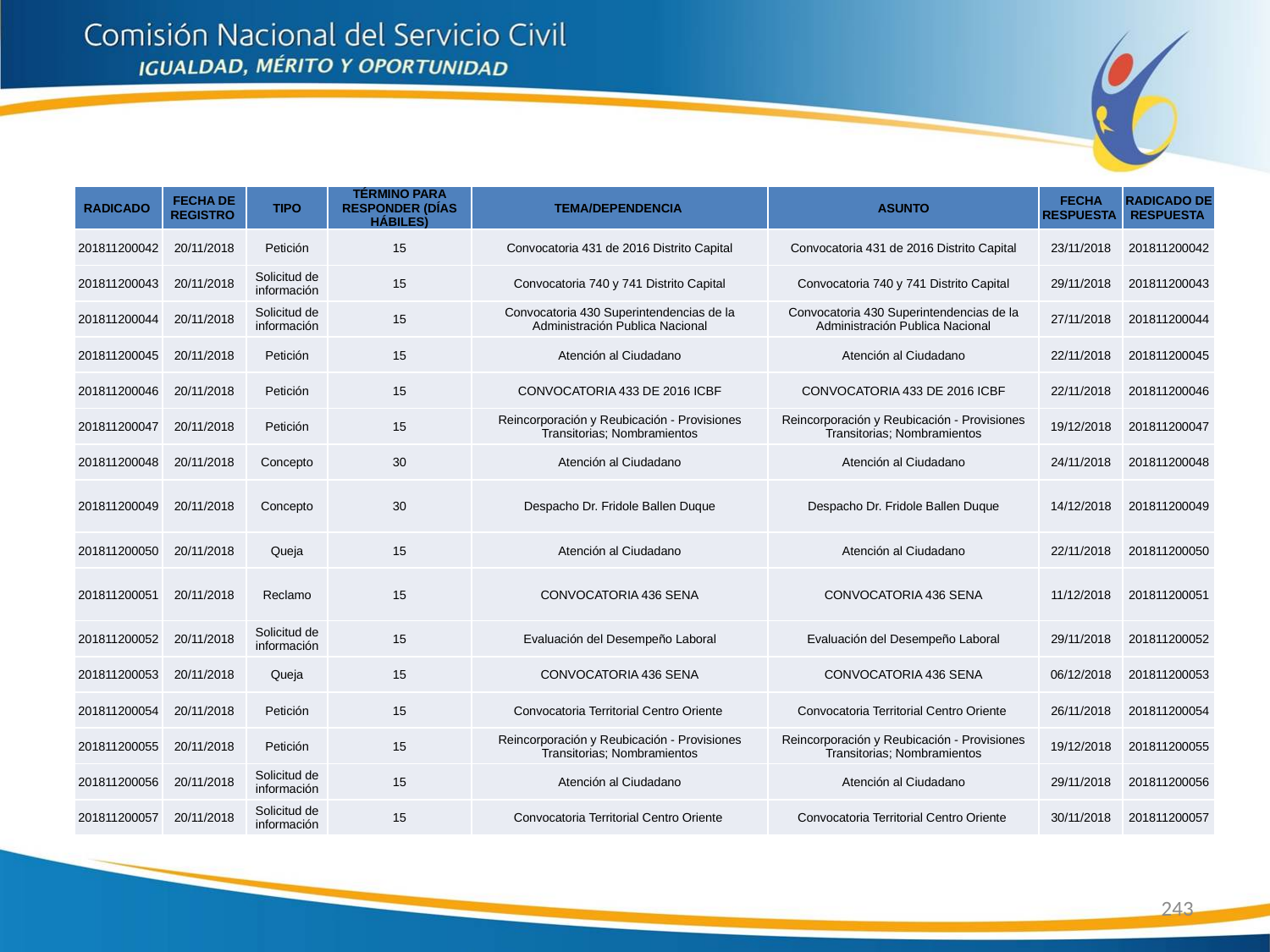

| RADICADO | FECHA DE REGISTRO | TIPO | TÉRMINO PARA RESPONDER (DÍAS HÁBILES) | TEMA/DEPENDENCIA | ASUNTO | FECHA RESPUESTA | RADICADO DE RESPUESTA |
| --- | --- | --- | --- | --- | --- | --- | --- |
| 201811200042 | 20/11/2018 | Petición | 15 | Convocatoria 431 de 2016 Distrito Capital | Convocatoria 431 de 2016 Distrito Capital | 23/11/2018 | 201811200042 |
| 201811200043 | 20/11/2018 | Solicitud de información | 15 | Convocatoria 740 y 741 Distrito Capital | Convocatoria 740 y 741 Distrito Capital | 29/11/2018 | 201811200043 |
| 201811200044 | 20/11/2018 | Solicitud de información | 15 | Convocatoria 430 Superintendencias de la Administración Publica Nacional | Convocatoria 430 Superintendencias de la Administración Publica Nacional | 27/11/2018 | 201811200044 |
| 201811200045 | 20/11/2018 | Petición | 15 | Atención al Ciudadano | Atención al Ciudadano | 22/11/2018 | 201811200045 |
| 201811200046 | 20/11/2018 | Petición | 15 | CONVOCATORIA 433 DE 2016 ICBF | CONVOCATORIA 433 DE 2016 ICBF | 22/11/2018 | 201811200046 |
| 201811200047 | 20/11/2018 | Petición | 15 | Reincorporación y Reubicación - Provisiones Transitorias; Nombramientos | Reincorporación y Reubicación - Provisiones Transitorias; Nombramientos | 19/12/2018 | 201811200047 |
| 201811200048 | 20/11/2018 | Concepto | 30 | Atención al Ciudadano | Atención al Ciudadano | 24/11/2018 | 201811200048 |
| 201811200049 | 20/11/2018 | Concepto | 30 | Despacho Dr. Fridole Ballen Duque | Despacho Dr. Fridole Ballen Duque | 14/12/2018 | 201811200049 |
| 201811200050 | 20/11/2018 | Queja | 15 | Atención al Ciudadano | Atención al Ciudadano | 22/11/2018 | 201811200050 |
| 201811200051 | 20/11/2018 | Reclamo | 15 | CONVOCATORIA 436 SENA | CONVOCATORIA 436 SENA | 11/12/2018 | 201811200051 |
| 201811200052 | 20/11/2018 | Solicitud de información | 15 | Evaluación del Desempeño Laboral | Evaluación del Desempeño Laboral | 29/11/2018 | 201811200052 |
| 201811200053 | 20/11/2018 | Queja | 15 | CONVOCATORIA 436 SENA | CONVOCATORIA 436 SENA | 06/12/2018 | 201811200053 |
| 201811200054 | 20/11/2018 | Petición | 15 | Convocatoria Territorial Centro Oriente | Convocatoria Territorial Centro Oriente | 26/11/2018 | 201811200054 |
| 201811200055 | 20/11/2018 | Petición | 15 | Reincorporación y Reubicación - Provisiones Transitorias; Nombramientos | Reincorporación y Reubicación - Provisiones Transitorias; Nombramientos | 19/12/2018 | 201811200055 |
| 201811200056 | 20/11/2018 | Solicitud de información | 15 | Atención al Ciudadano | Atención al Ciudadano | 29/11/2018 | 201811200056 |
| 201811200057 | 20/11/2018 | Solicitud de información | 15 | Convocatoria Territorial Centro Oriente | Convocatoria Territorial Centro Oriente | 30/11/2018 | 201811200057 |
243